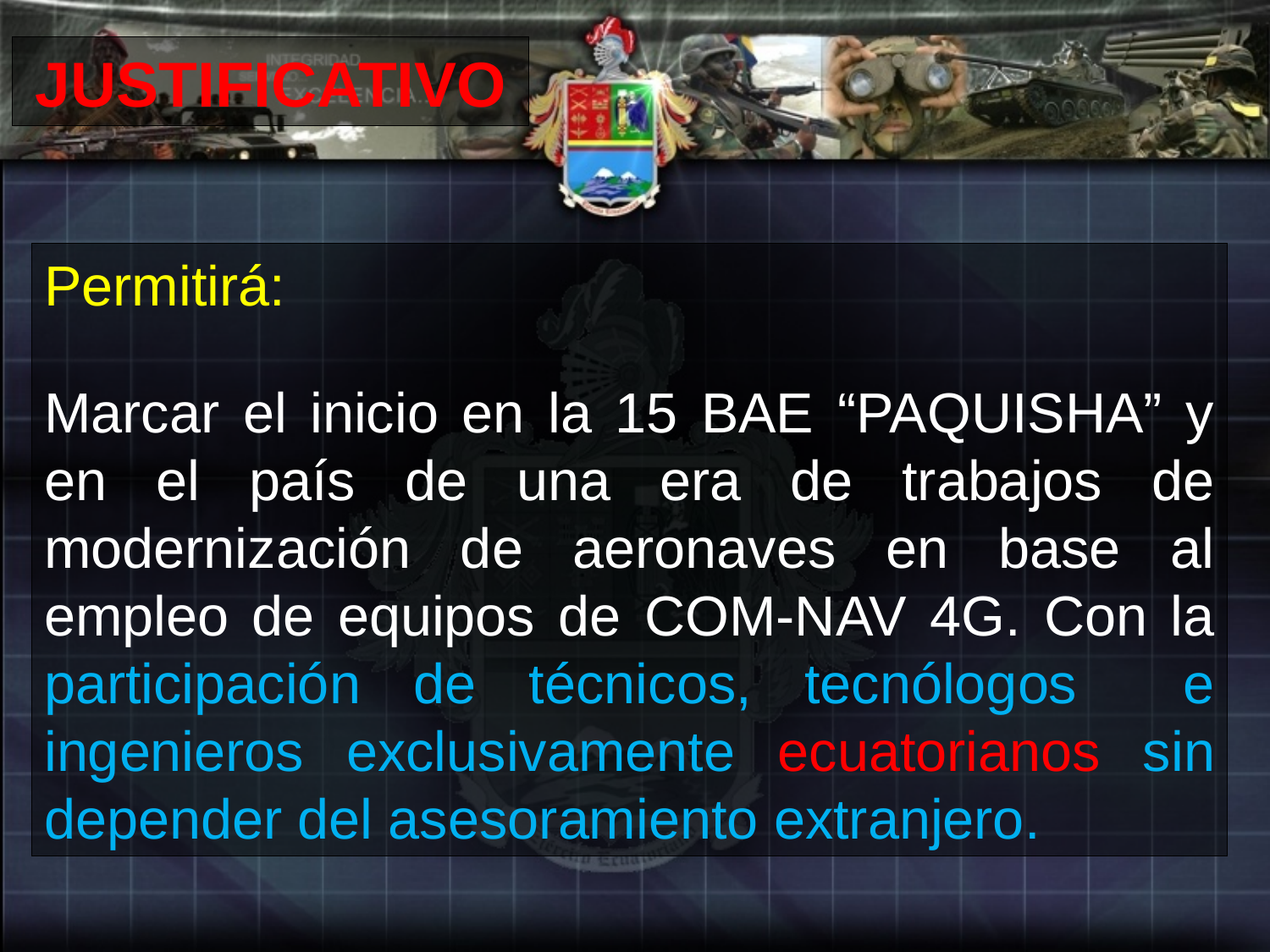

JUSTIFICATIVO
Permitirá:

Marcar el inicio en la 15 BAE “PAQUISHA” y en el país de una era de trabajos de modernización de aeronaves en base al empleo de equipos de COM-NAV 4G. Con la participación de técnicos, tecnólogos  e ingenieros exclusivamente ecuatorianos sin depender del asesoramiento extranjero.